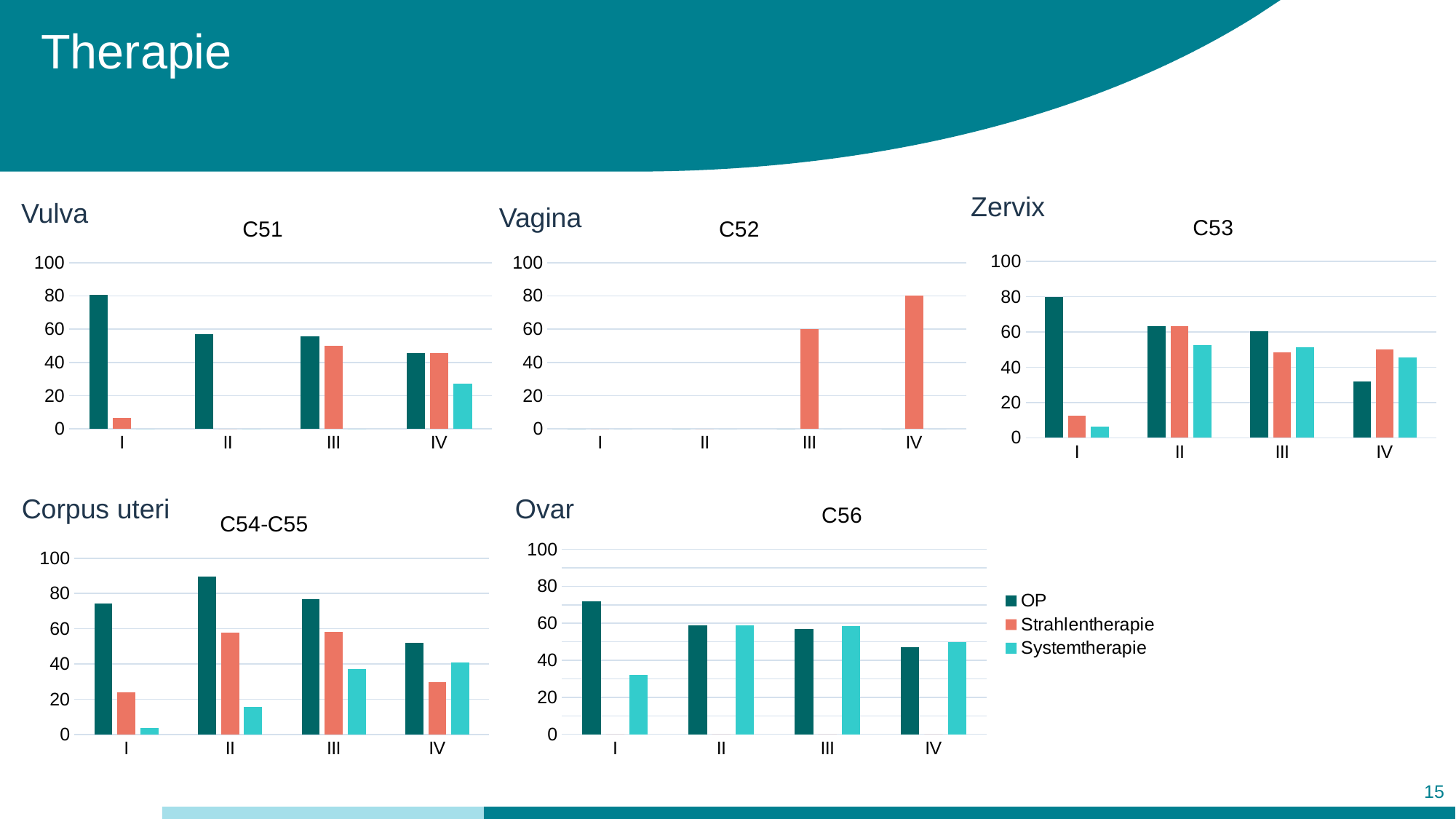

# Therapie
Zervix
Vulva
Vagina

### Chart: C53

| Category | OP | Strahlentherapie | Systemtherapie |
|---|---|---|---|
| I | 79.6875 | 12.5 | 6.25 |
| II | 63.1578947368421 | 63.1578947368421 | 52.63157894736842 |
| III | 60.60606060606061 | 48.484848484848484 | 51.515151515151516 |
| IV | 31.818181818181817 | 50.0 | 45.45454545454545 |

### Chart: C51

| Category | OP | Strahlentherapie | Systemtherapie |
|---|---|---|---|
| I | 80.51948051948052 | 6.493506493506493 | 0.0 |
| II | 57.14285714285714 | 0.0 | 0.0 |
| III | 55.55555555555556 | 50.0 | 0.0 |
| IV | 45.45454545454545 | 45.45454545454545 | 27.27272727272727 |

### Chart: C52

| Category | OP | Strahlentherapie | Systemtherapie |
|---|---|---|---|
| I | 0.0 | 0.0 | 0.0 |
| II | 0.0 | 0.0 | 0.0 |
| III | 0.0 | 60.0 | 0.0 |
| IV | 0.0 | 80.0 | 0.0 |
Corpus uteri
Ovar

### Chart: C56

| Category | OP | Strahlentherapie | Systemtherapie |
|---|---|---|---|
| I | 72.0 | 0.0 | 32.0 |
| II | 58.82352941176471 | 0.0 | 58.82352941176471 |
| III | 56.94444444444444 | 0.0 | 58.333333333333336 |
| IV | 47.14285714285714 | 0.0 | 50.0 |

### Chart: C54-C55

| Category | OP | Strahlentherapie | Systemtherapie |
|---|---|---|---|
| I | 74.48979591836735 | 23.97959183673469 | 3.571428571428571 |
| II | 89.47368421052632 | 57.89473684210527 | 15.789473684210526 |
| III | 76.74418604651163 | 58.139534883720934 | 37.2093023255814 |
| IV | 51.85185185185185 | 29.629629629629626 | 40.74074074074074 |